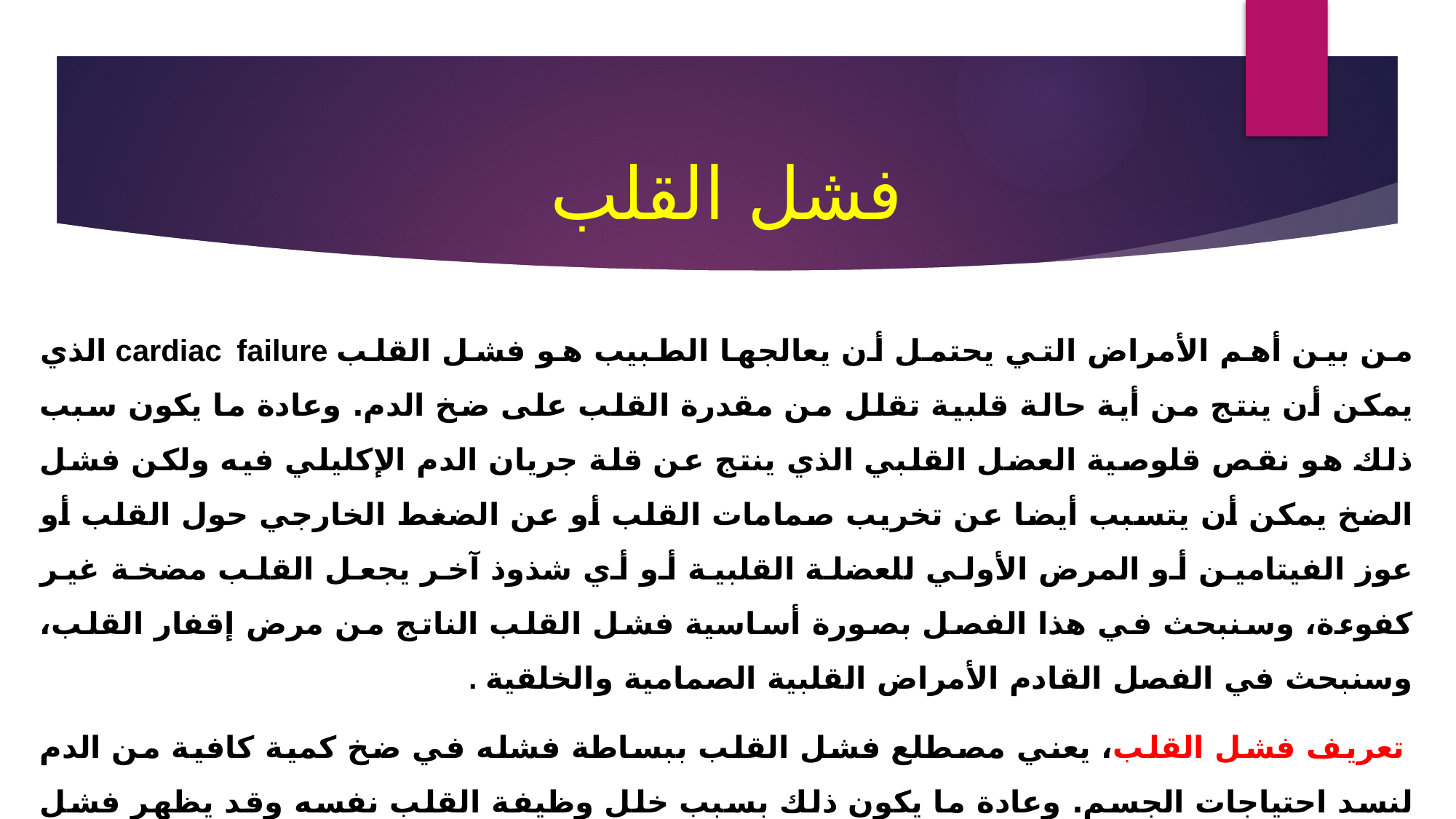

فشل القلب
من بين أهم الأمراض التي يحتمل أن يعالجها الطبيب هو فشل القلب cardiac failure الذي يمكن أن ينتج من أية حالة قلبية تقلل من مقدرة القلب على ضخ الدم. وعادة ما يكون سبب ذلك هو نقص قلوصية العضل القلبي الذي ينتج عن قلة جريان الدم الإكليلي فيه ولكن فشل الضخ يمكن أن يتسبب أيضا عن تخريب صمامات القلب أو عن الضغط الخارجي حول القلب أو عوز الفيتامين أو المرض الأولي للعضلة القلبية أو أي شذوذ آخر يجعل القلب مضخة غير كفوءة، وسنبحث في هذا الفصل بصورة أساسية فشل القلب الناتج من مرض إقفار القلب، وسنبحث في الفصل القادم الأمراض القلبية الصمامية والخلقية .
 تعريف فشل القلب، يعني مصطلع فشل القلب ببساطة فشله في ضخ كمية كافية من الدم لنسد احتياجات الجسم. وعادة ما يكون ذلك بسبب خلل وظيفة القلب نفسه وقد يظهر فشل القلب بأحد شكلين :(1) نقص نتاج القلب، (2) أو تراكم الدم في الأوردة بعد القلب الأيسر أو الأيمن - حتی بالرغم من كون نتاج القلب سوياً أو أحيانا أعلى من السوي كما سنبحثه لاحقاً.